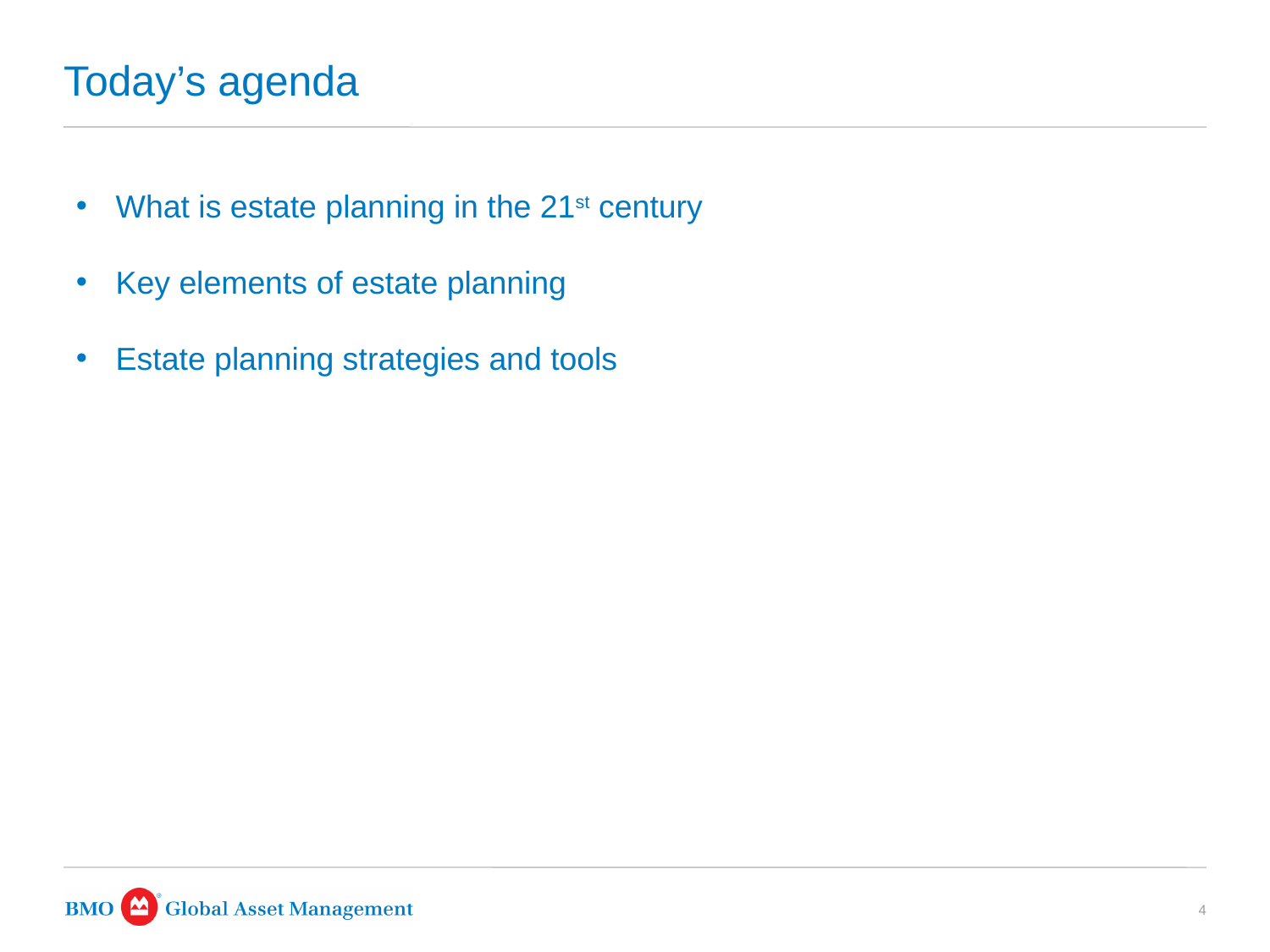

Today’s agenda

What is estate planning in the 21st century

Key elements of estate planning

Estate planning strategies and tools

4